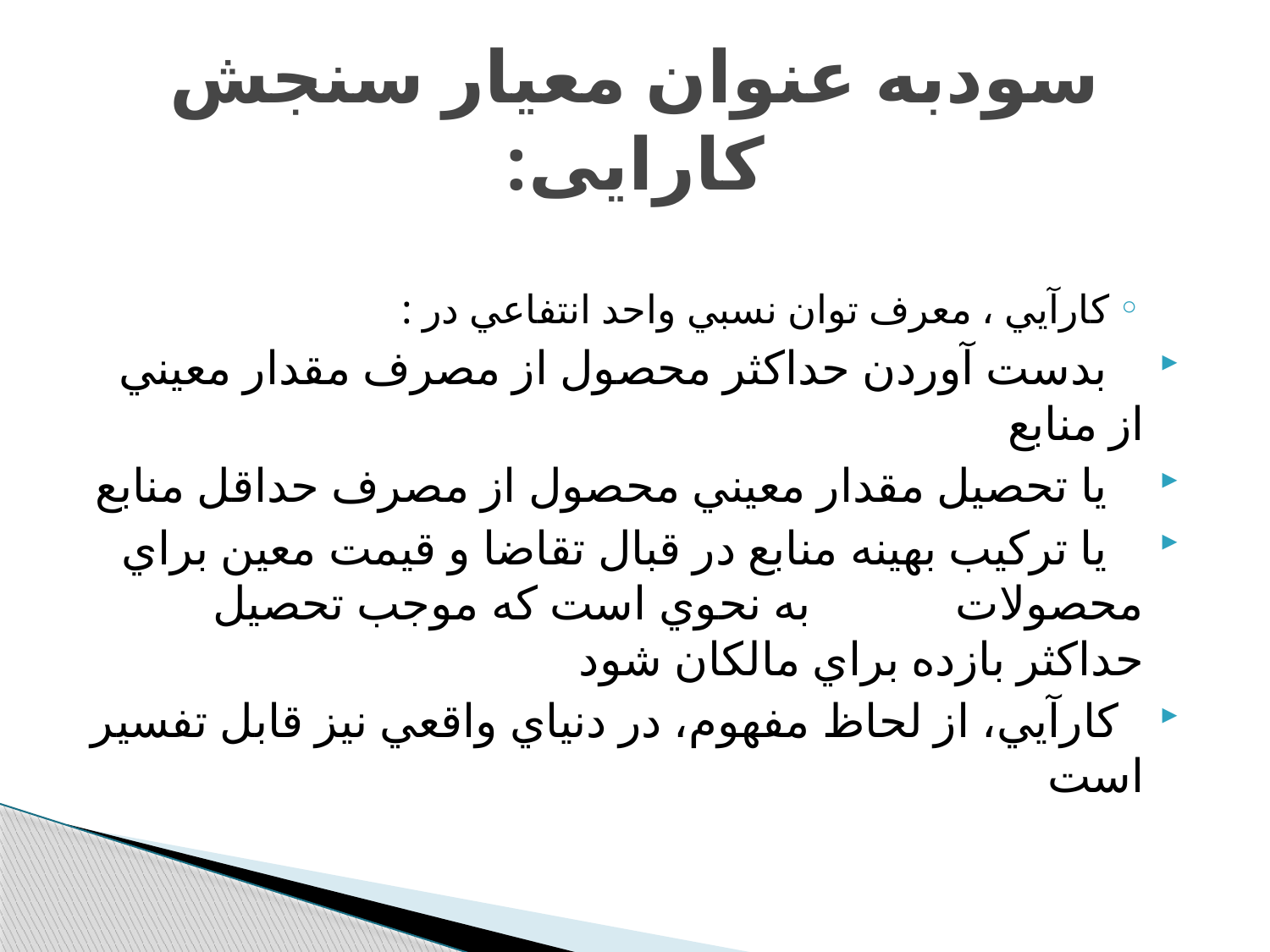

# سودبه عنوان معیار سنجش کارایی:

كارآيي ،‌ معرف توان نسبي واحد انتفاعي در :
   بدست آوردن حداكثر محصول از مصرف مقدار معيني از منابع
   يا تحصيل مقدار معيني محصول از مصرف حداقل منابع
   يا تركيب بهينه منابع در قبال تقاضا و قيمت معين براي محصولات            به نحوي است كه موجب تحصيل حداكثر بازده براي مالكان شود
  كارآيي،‌ از لحاظ مفهوم،‌ در دنياي واقعي نيز قابل تفسير است